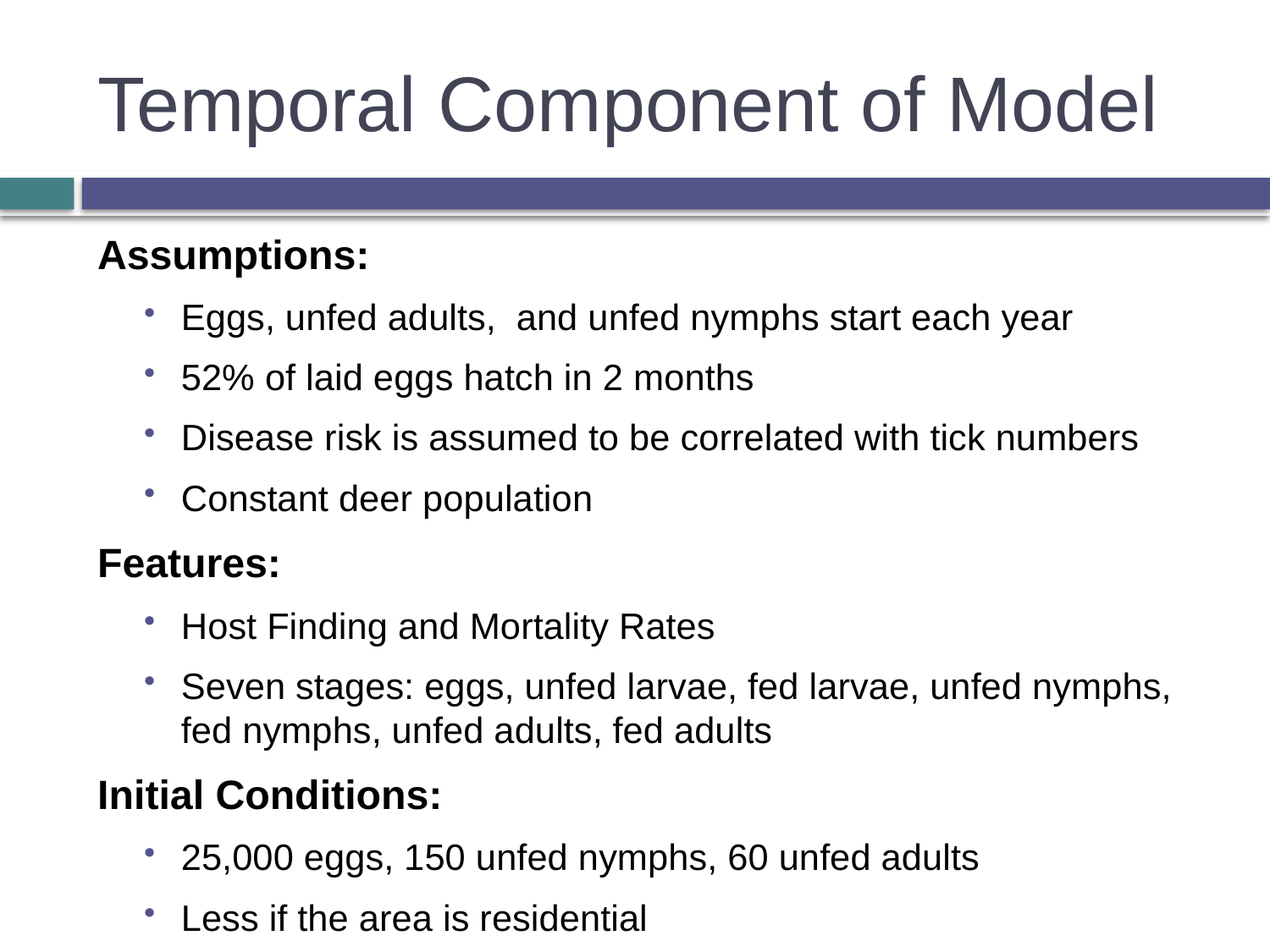

# Temporal Component of Model
Assumptions:
Eggs, unfed adults,  and unfed nymphs start each year
52% of laid eggs hatch in 2 months
Disease risk is assumed to be correlated with tick numbers
Constant deer population
Features:
Host Finding and Mortality Rates
Seven stages: eggs, unfed larvae, fed larvae, unfed nymphs, fed nymphs, unfed adults, fed adults
Initial Conditions:
25,000 eggs, 150 unfed nymphs, 60 unfed adults
Less if the area is residential